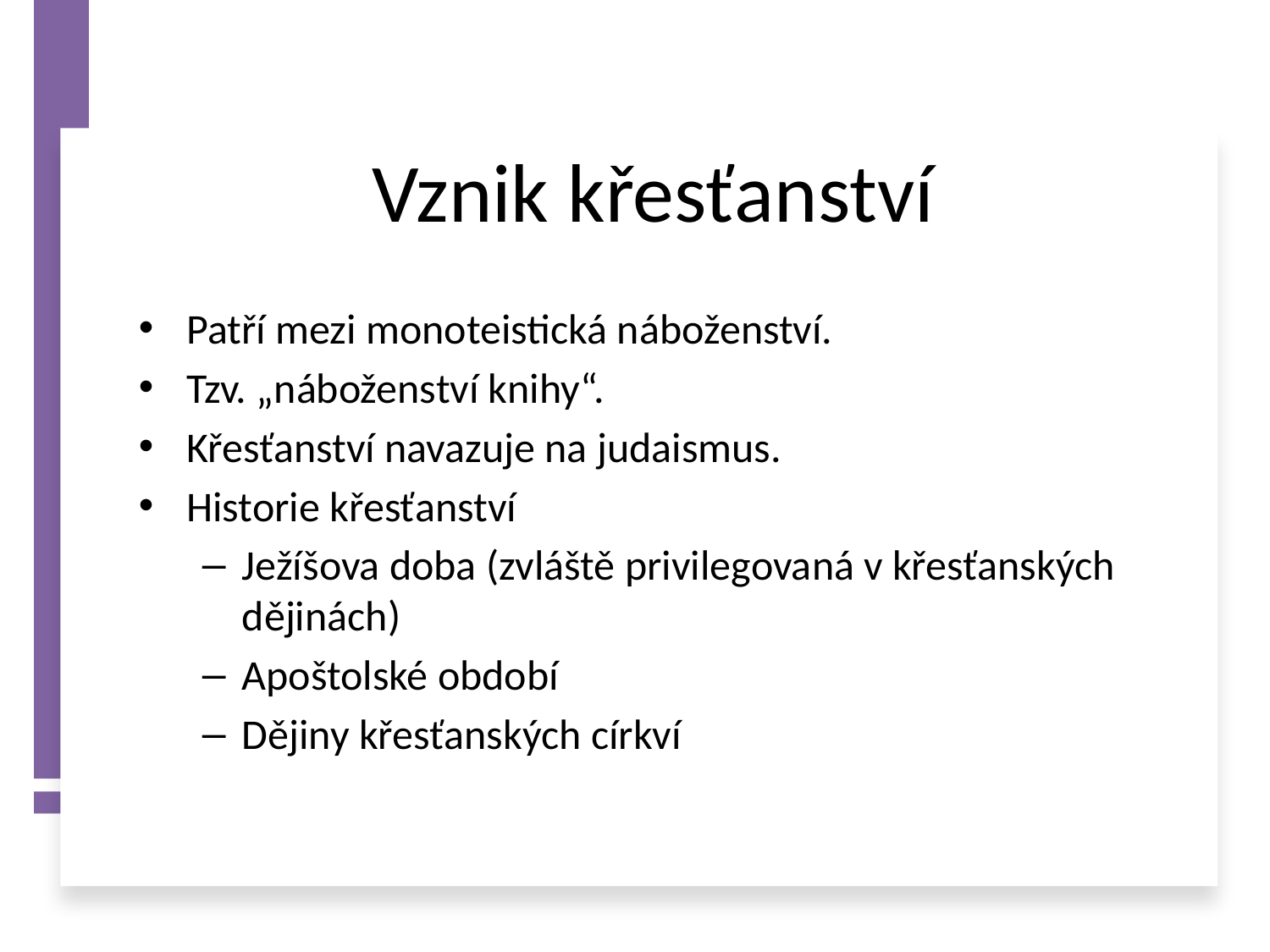

# Vznik křesťanství
Patří mezi monoteistická náboženství.
Tzv. „náboženství knihy“.
Křesťanství navazuje na judaismus.
Historie křesťanství
Ježíšova doba (zvláště privilegovaná v křesťanských dějinách)
Apoštolské období
Dějiny křesťanských církví